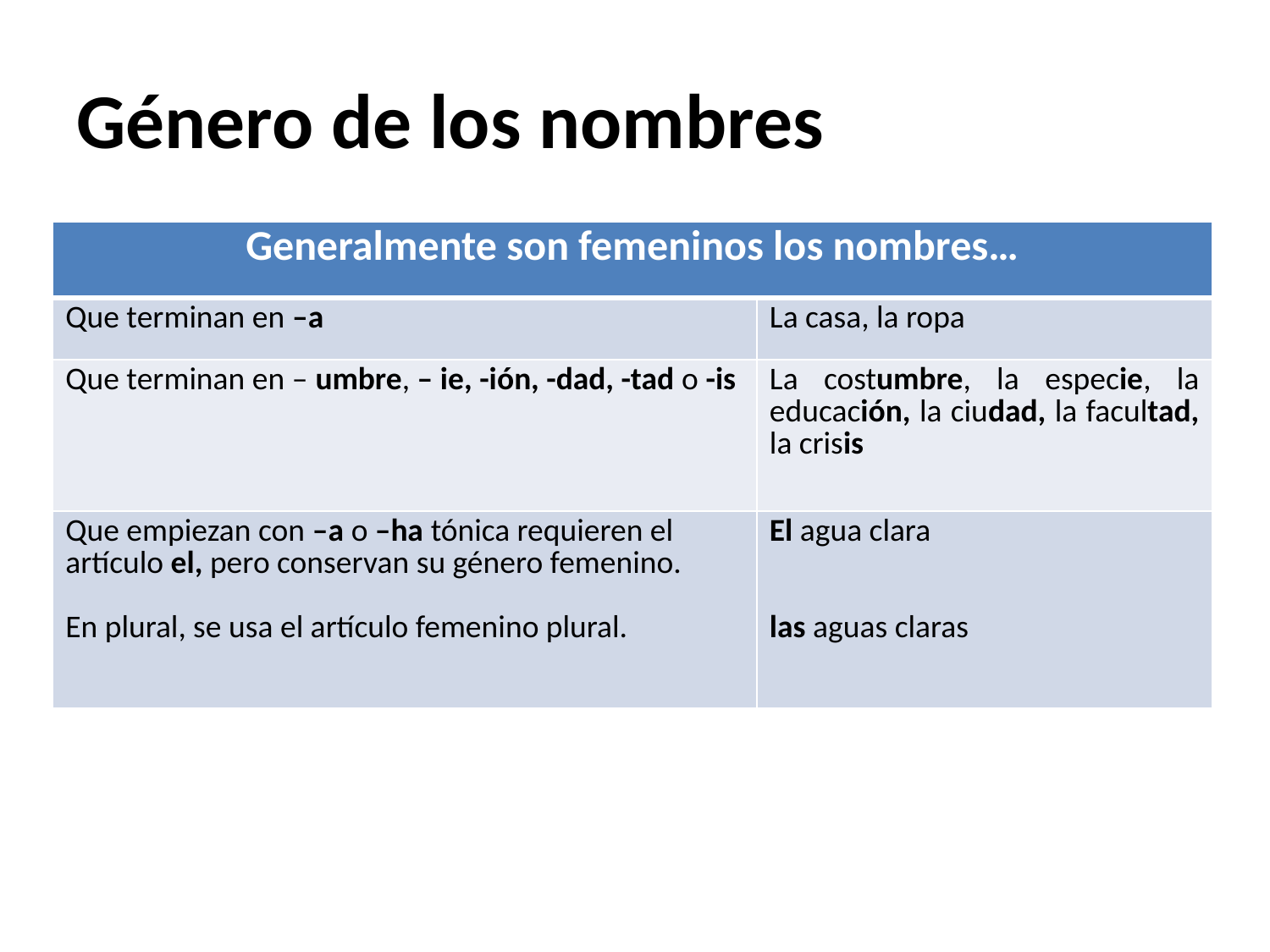

# Género de los nombres
| Generalmente son femeninos los nombres… |  |
| --- | --- |
| Que terminan en –a | La casa, la ropa |
| Que terminan en – umbre, – ie, -ión, -dad, -tad o -is | La costumbre, la especie, la educación, la ciudad, la facultad, la crisis |
| Que empiezan con –a o –ha tónica requieren el artículo el, pero conservan su género femenino. En plural, se usa el artículo femenino plural. | El agua clara las aguas claras |